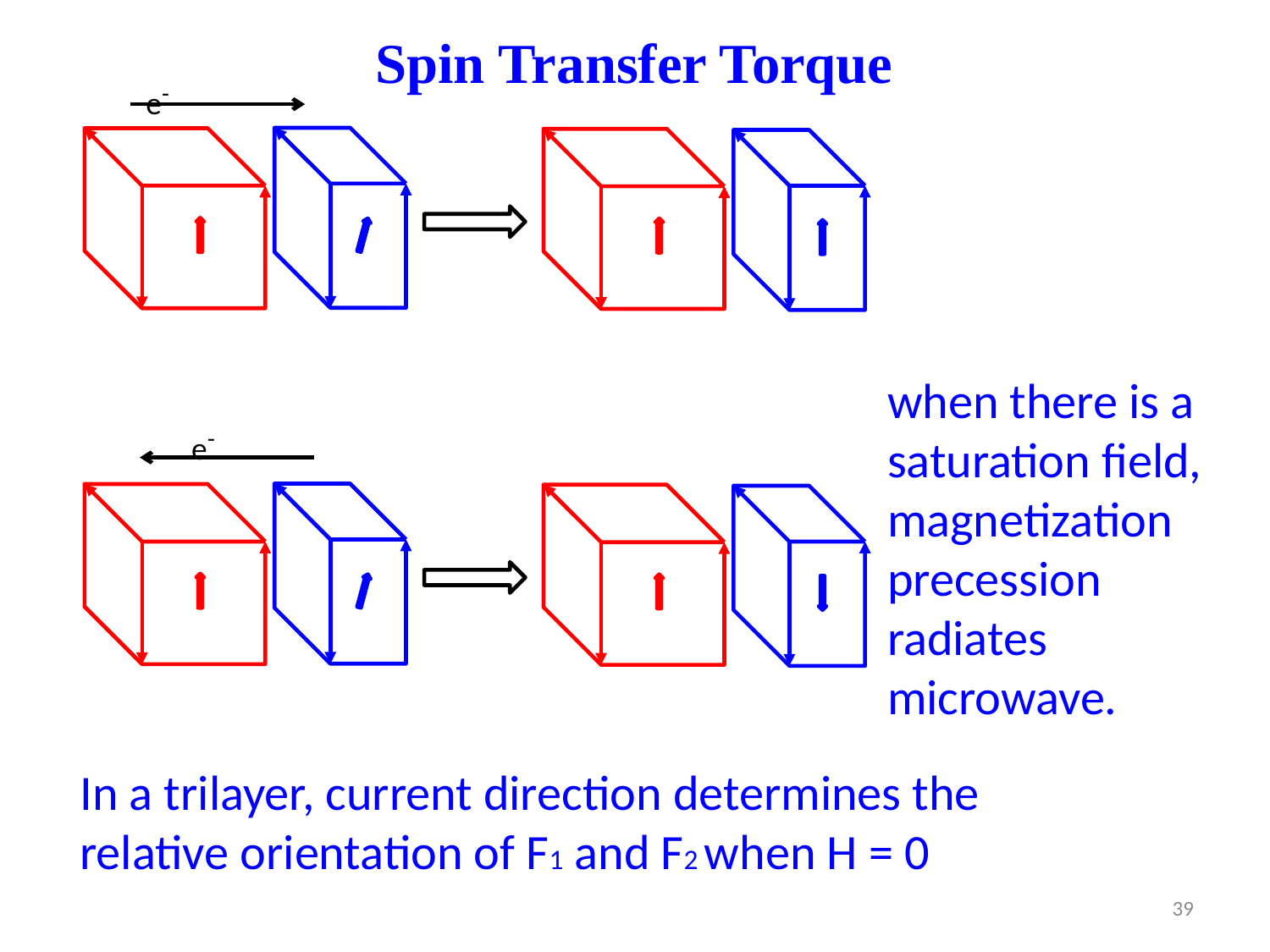

Spin Transfer Torque
e-

when there is a saturation field, magnetization precession radiates microwave.
e-

In a trilayer, current direction determines the relative orientation of F1 and F2 when H = 0
39